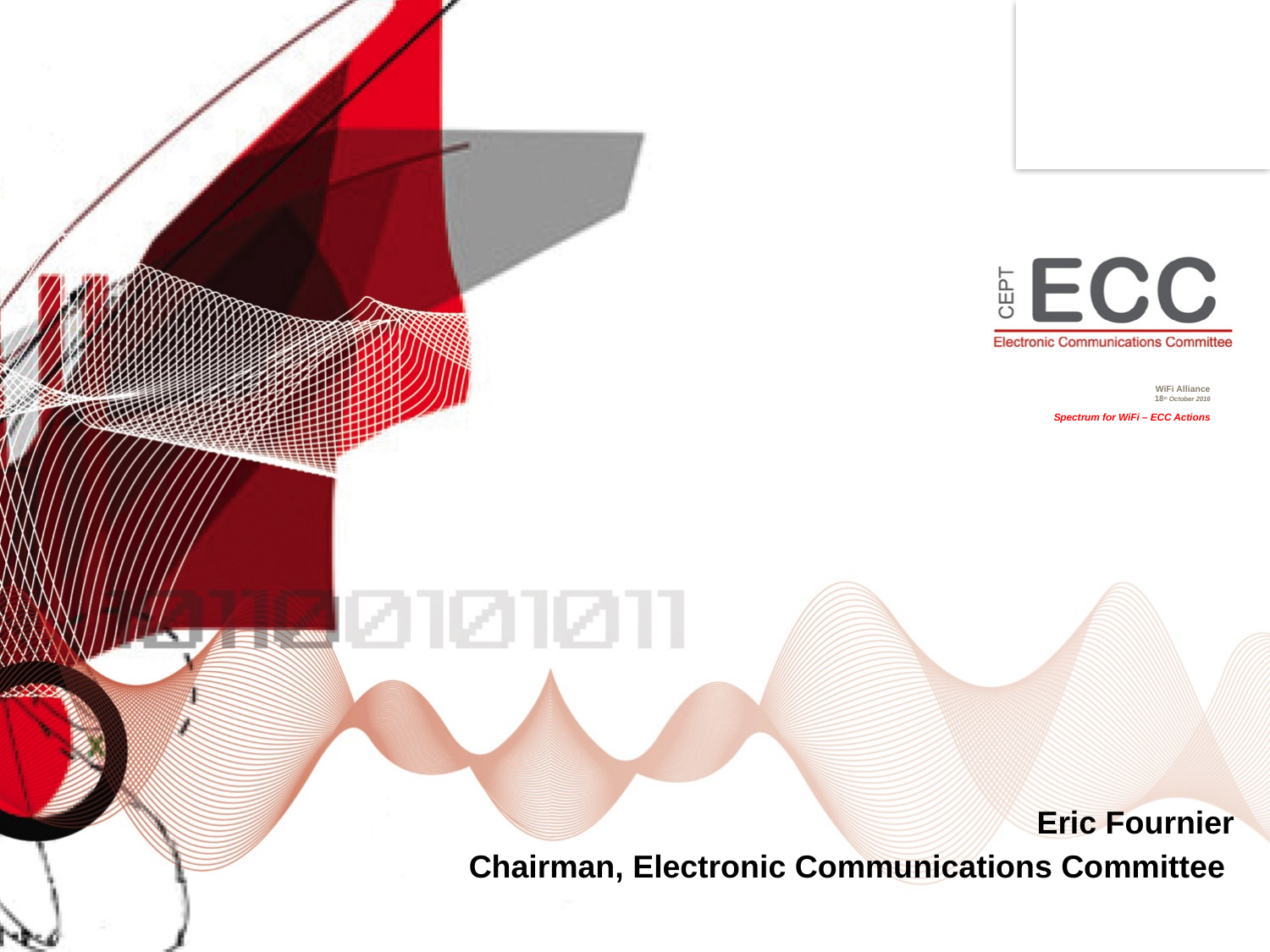

# WiFi Alliance 18th October 2016 Spectrum for WiFi – ECC Actions

Eric Fournier
Chairman, Electronic Communications Committee